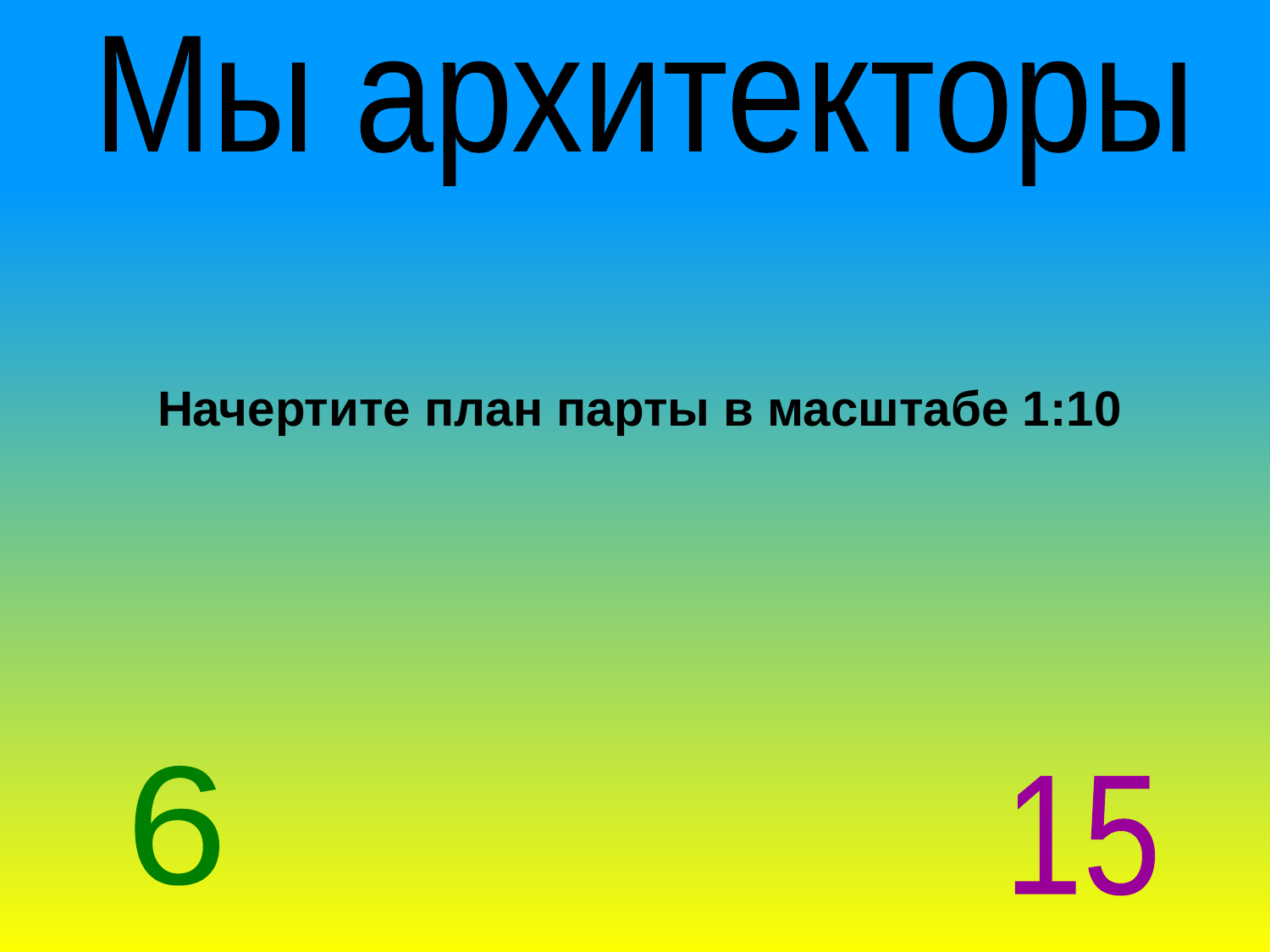

Мы архитекторы
#
Начертите план парты в масштабе 1:10
6
15